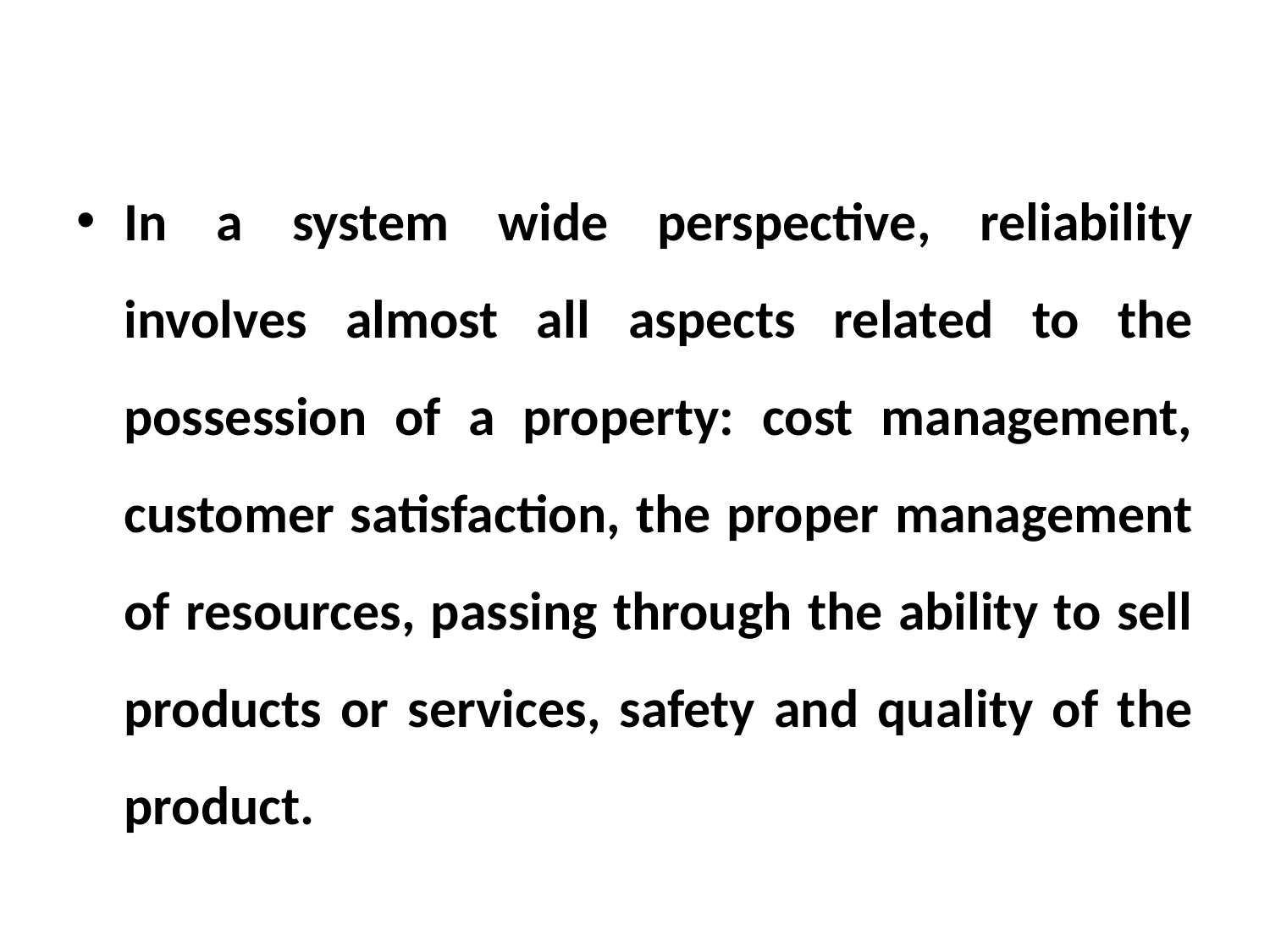

In a system wide perspective, reliability involves almost all aspects related to the possession of a property: cost management, customer satisfaction, the proper management of resources, passing through the ability to sell products or services, safety and quality of the product.